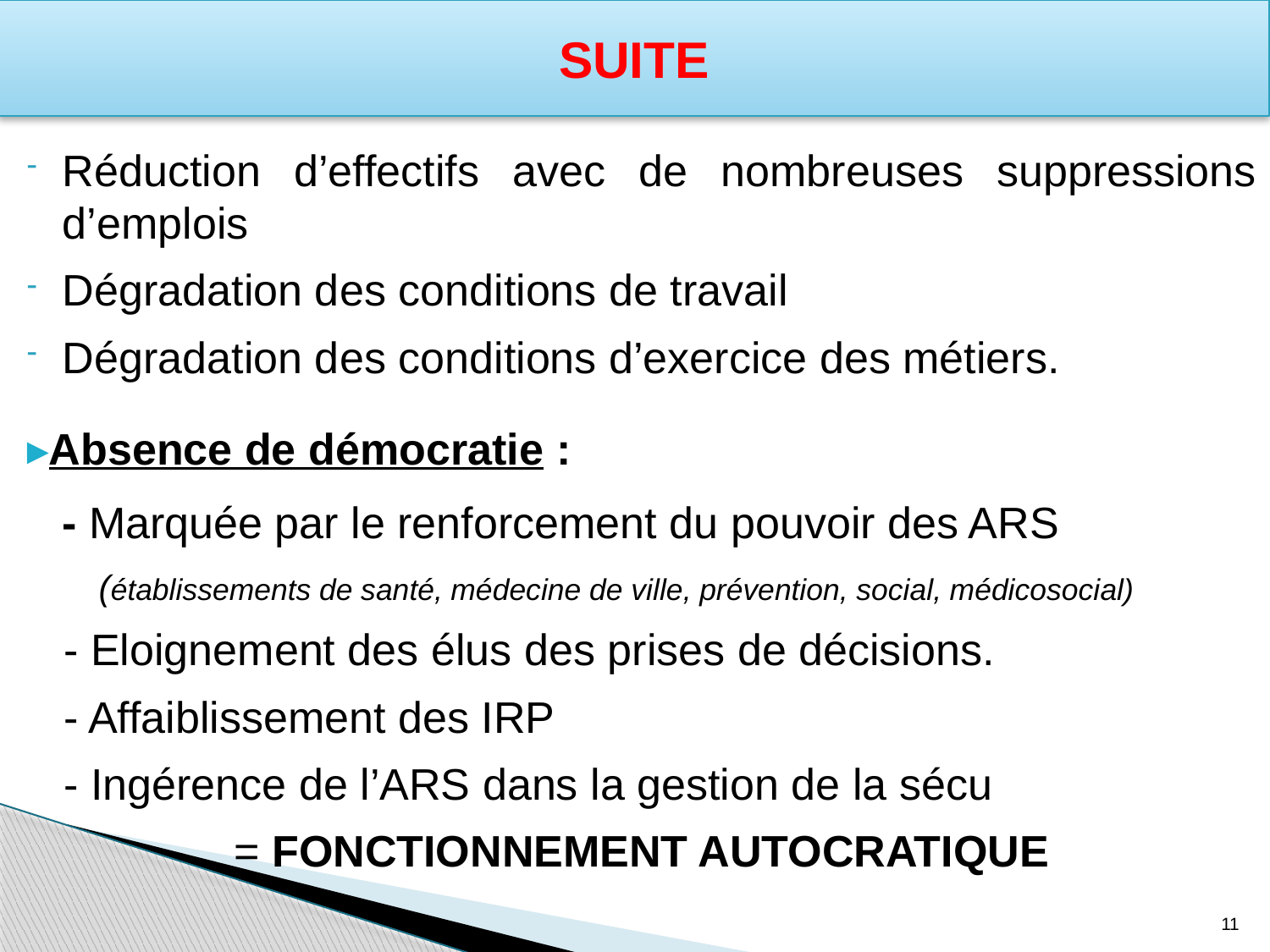

SUITE
Réduction d’effectifs avec de nombreuses suppressions d’emplois
Dégradation des conditions de travail
Dégradation des conditions d’exercice des métiers.

▸Absence de démocratie :
- Marquée par le renforcement du pouvoir des ARS
(établissements de santé, médecine de ville, prévention, social, médicosocial)
   - Eloignement des élus des prises de décisions.
   - Affaiblissement des IRP
   - Ingérence de l’ARS dans la gestion de la sécu
= FONCTIONNEMENT AUTOCRATIQUE
11